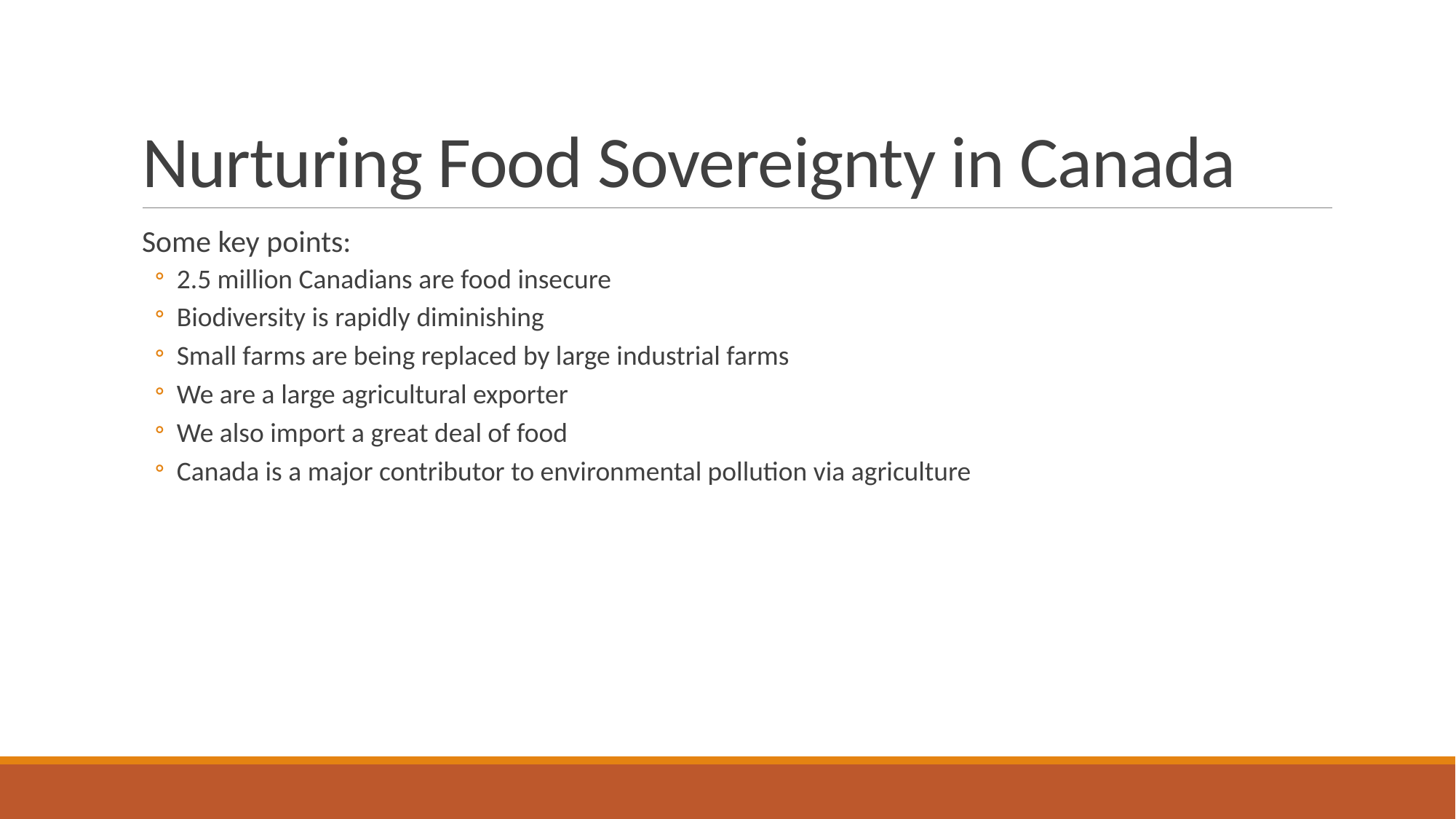

# Nurturing Food Sovereignty in Canada
Some key points:
2.5 million Canadians are food insecure
Biodiversity is rapidly diminishing
Small farms are being replaced by large industrial farms
We are a large agricultural exporter
We also import a great deal of food
Canada is a major contributor to environmental pollution via agriculture